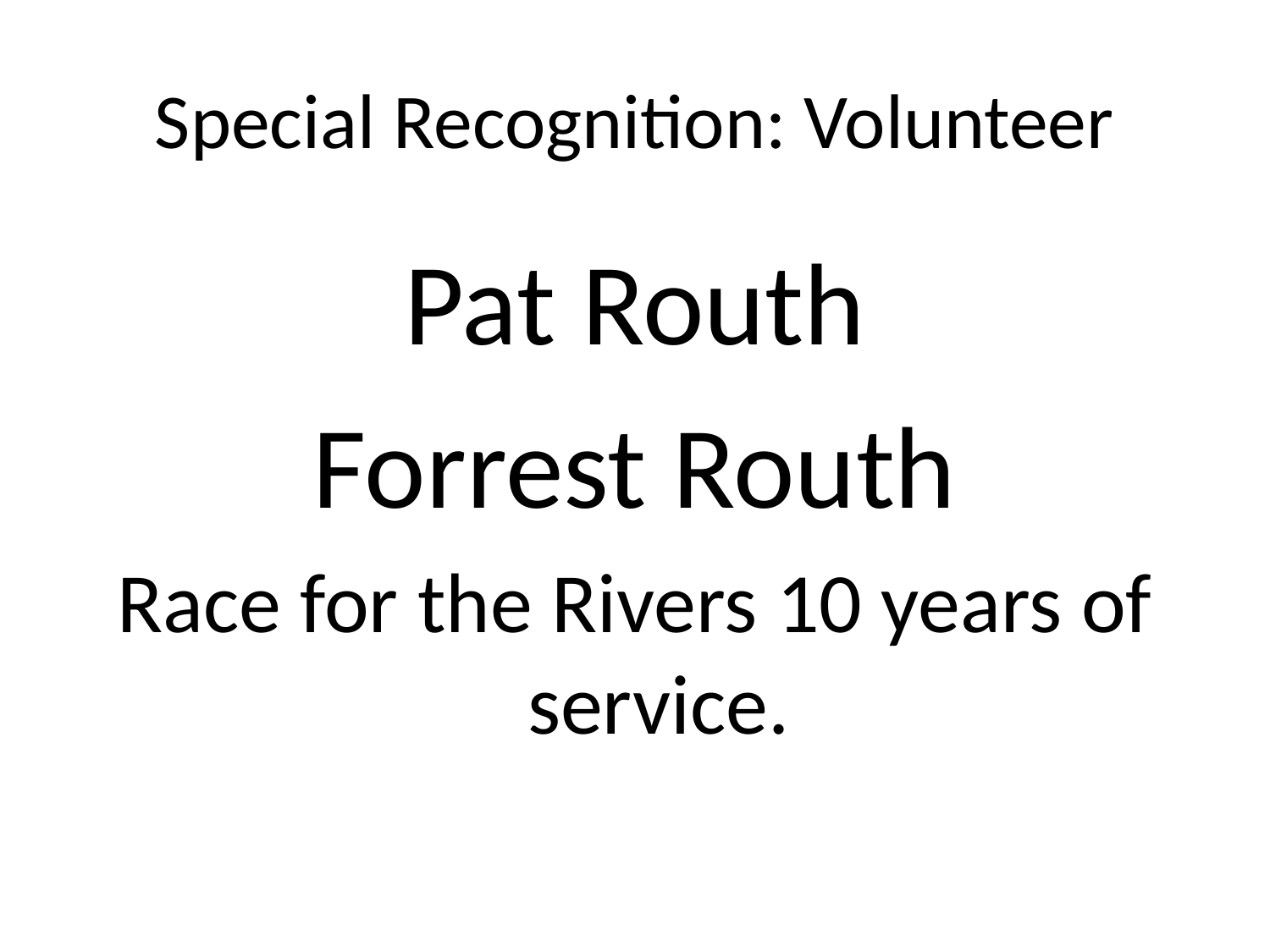

# Special Recognition: Volunteer
Pat Routh
Forrest Routh
Race for the Rivers 10 years of service.